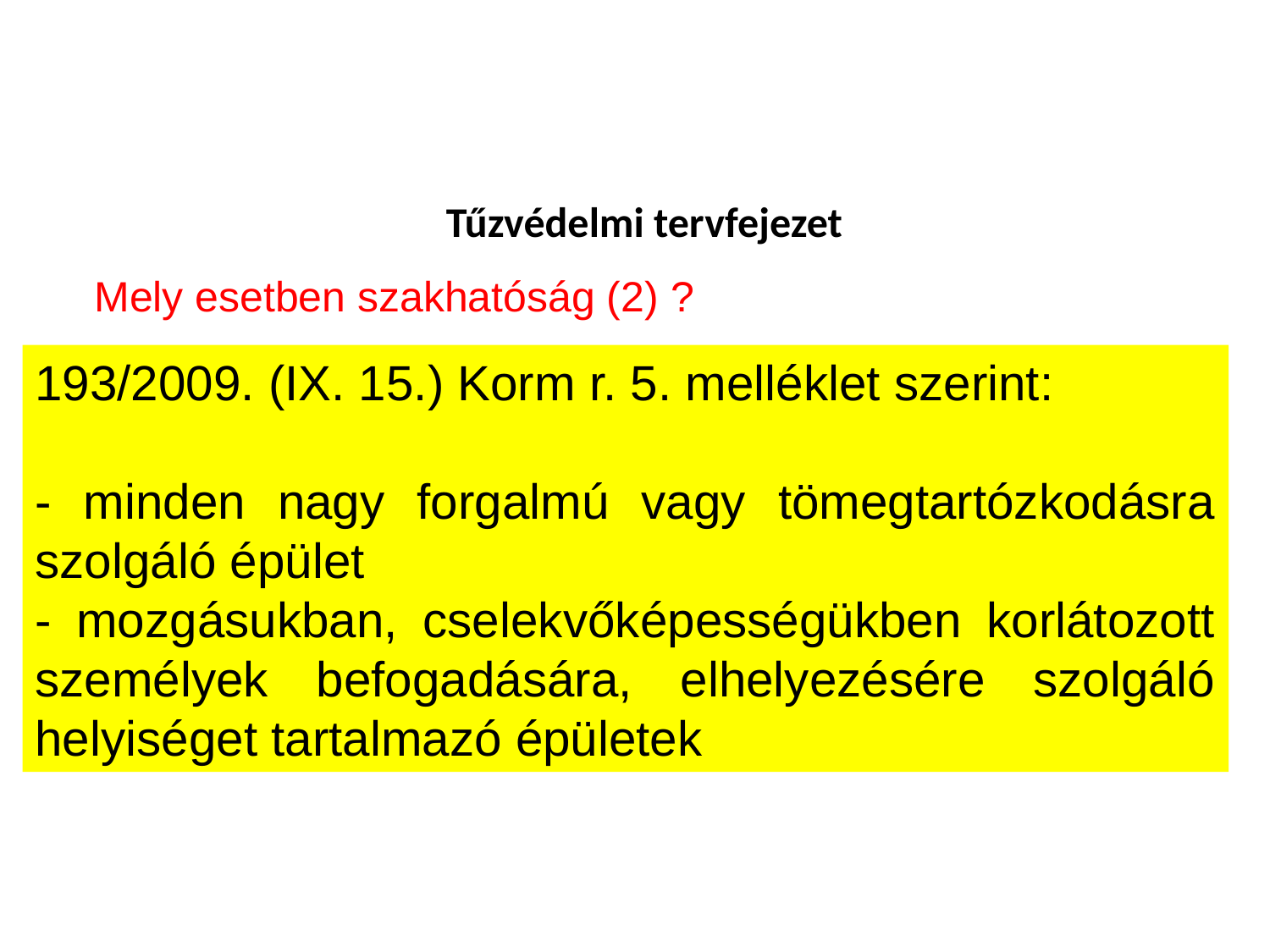

Tűzvédelmi tervfejezet
Mely esetben szakhatóság (2) ?
193/2009. (IX. 15.) Korm r. 5. melléklet szerint:

- minden nagy forgalmú vagy tömegtartózkodásra szolgáló épület
- mozgásukban, cselekvőképességükben korlátozott személyek befogadására, elhelyezésére szolgáló helyiséget tartalmazó épületek